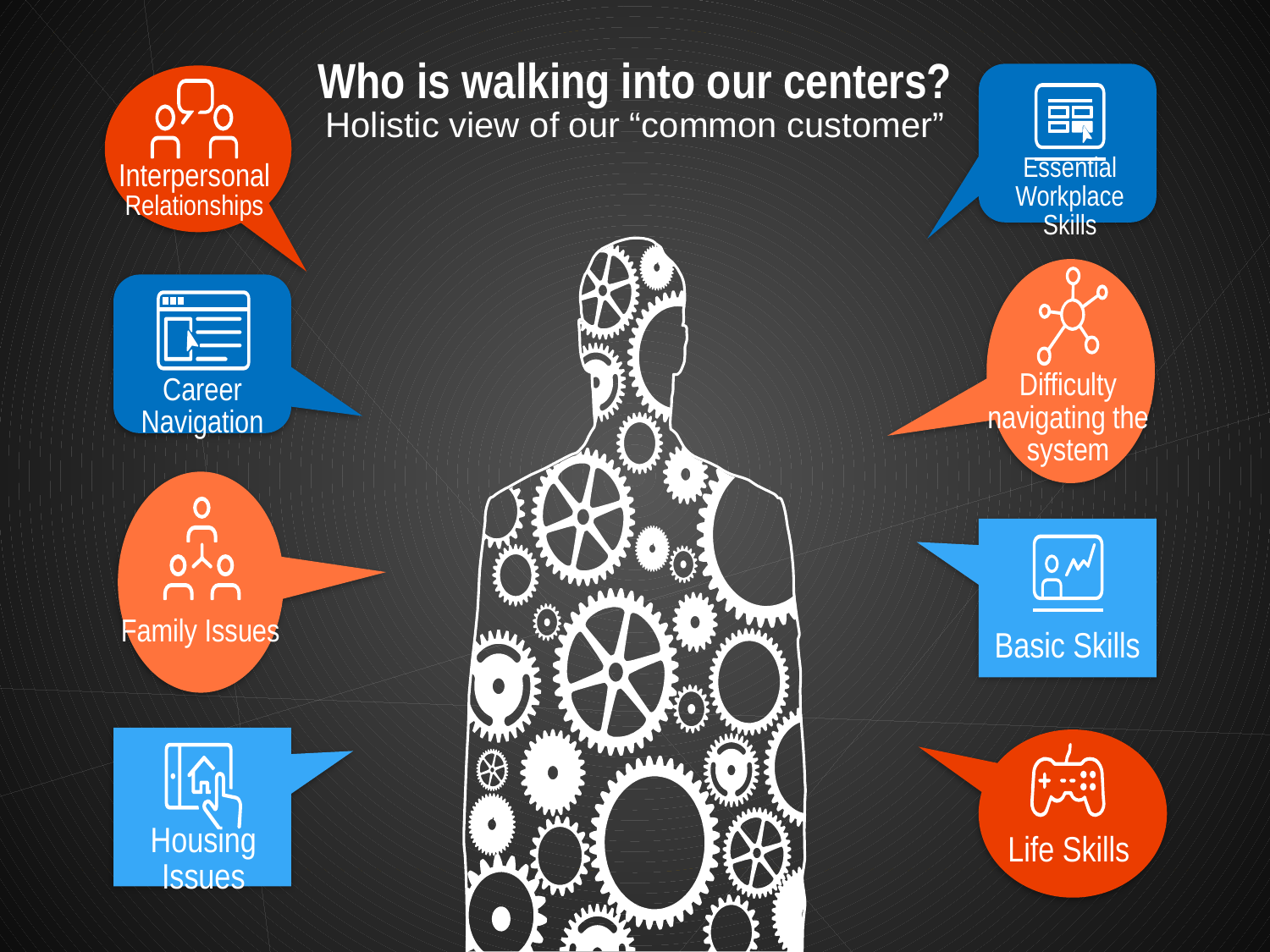

# Slide 4
Who is walking into our centers?
Holistic view of our “common customer”

Essential Workplace Skills

Interpersonal Relationships

Difficulty navigating the system

Career Navigation

Family Issues

Basic Skills

Housing Issues

Life Skills